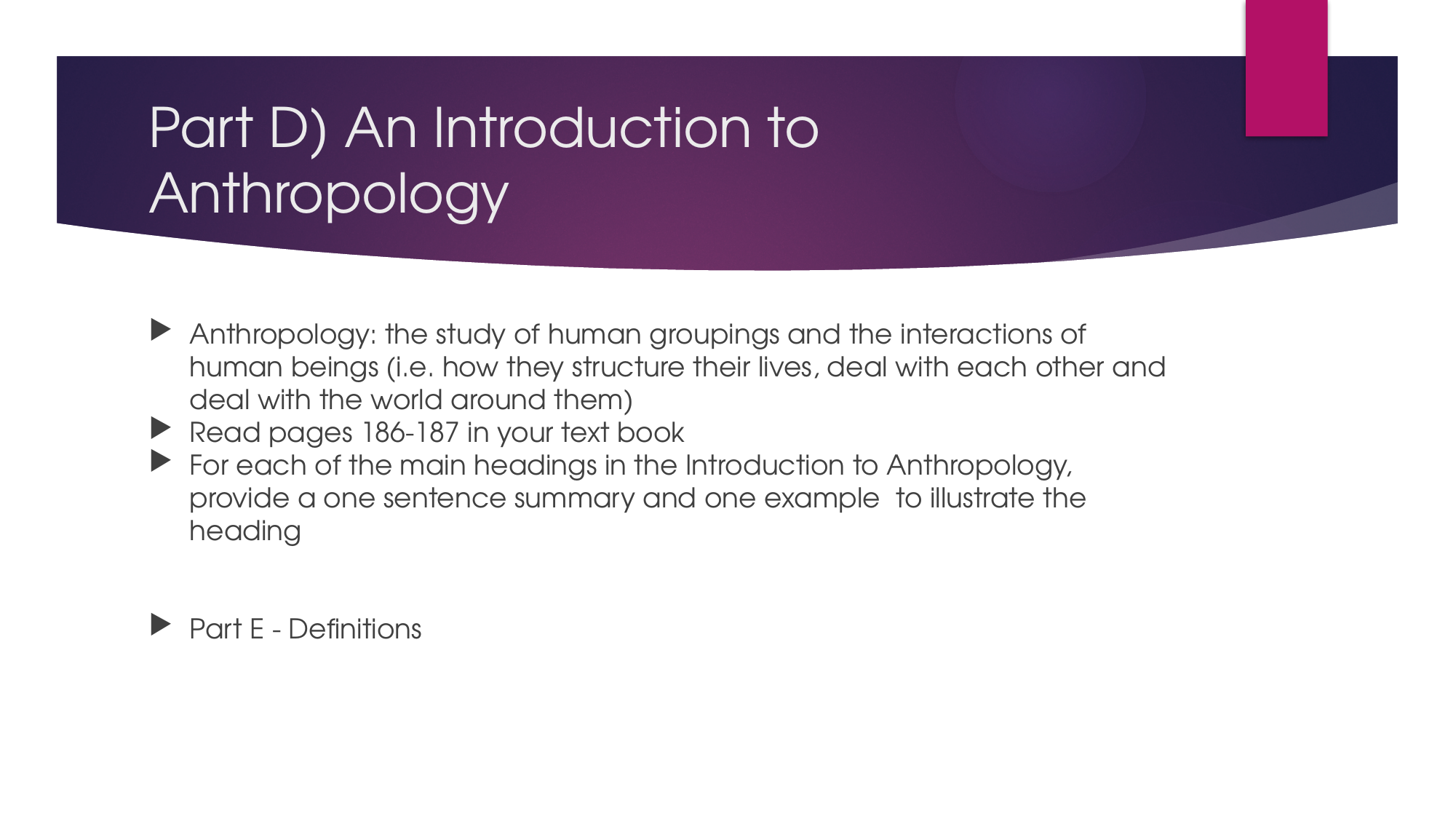

# Part D) An Introduction to Anthropology
Anthropology: the study of human groupings and the interactions of human beings (i.e. how they structure their lives, deal with each other and deal with the world around them)
Read pages 186-187 in your text book
For each of the main headings in the Introduction to Anthropology, provide a one sentence summary and one example  to illustrate the heading

Part E - Definitions